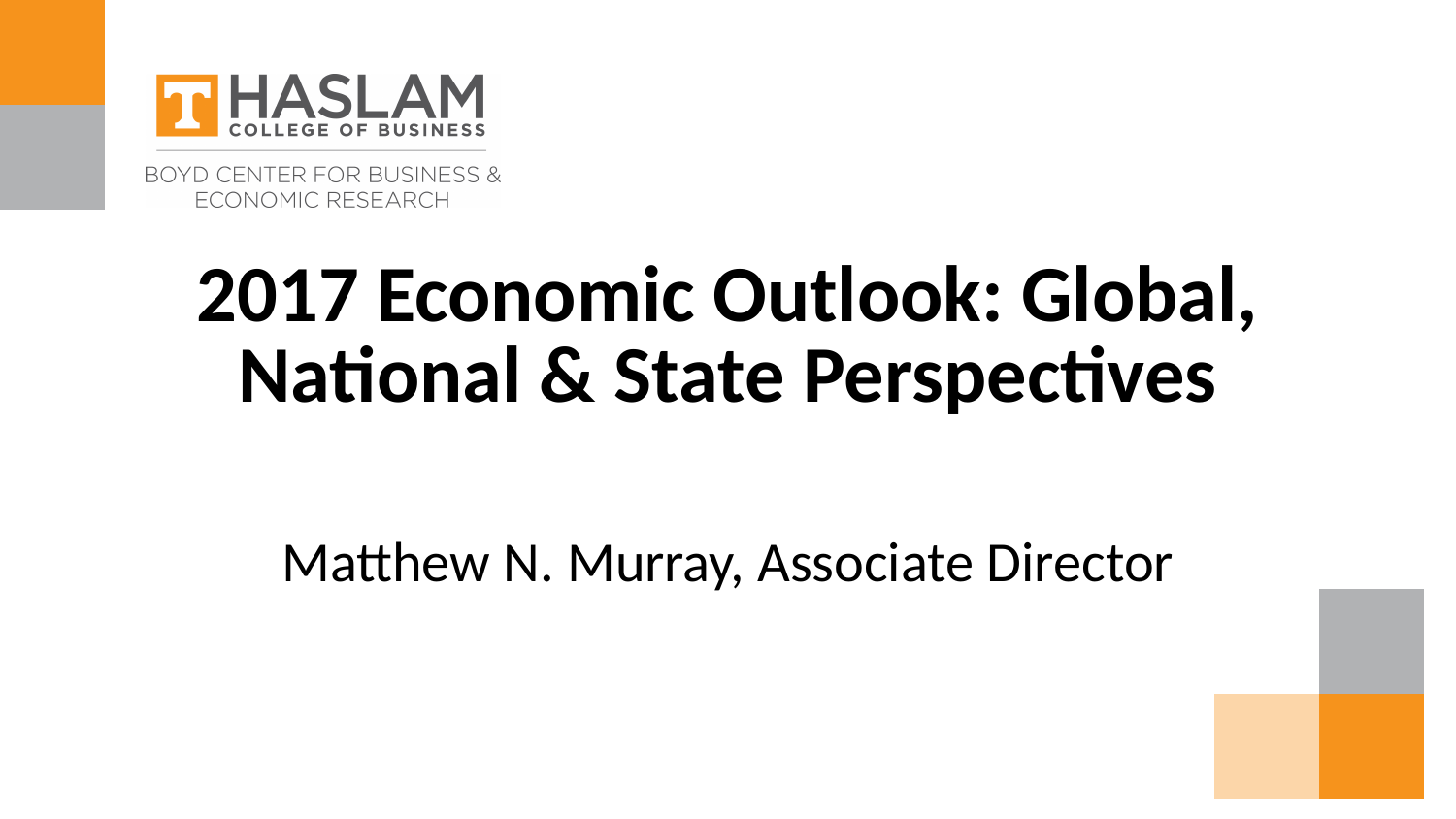

# 2017 Economic Outlook: Global, National & State Perspectives

Matthew N. Murray, Associate Director